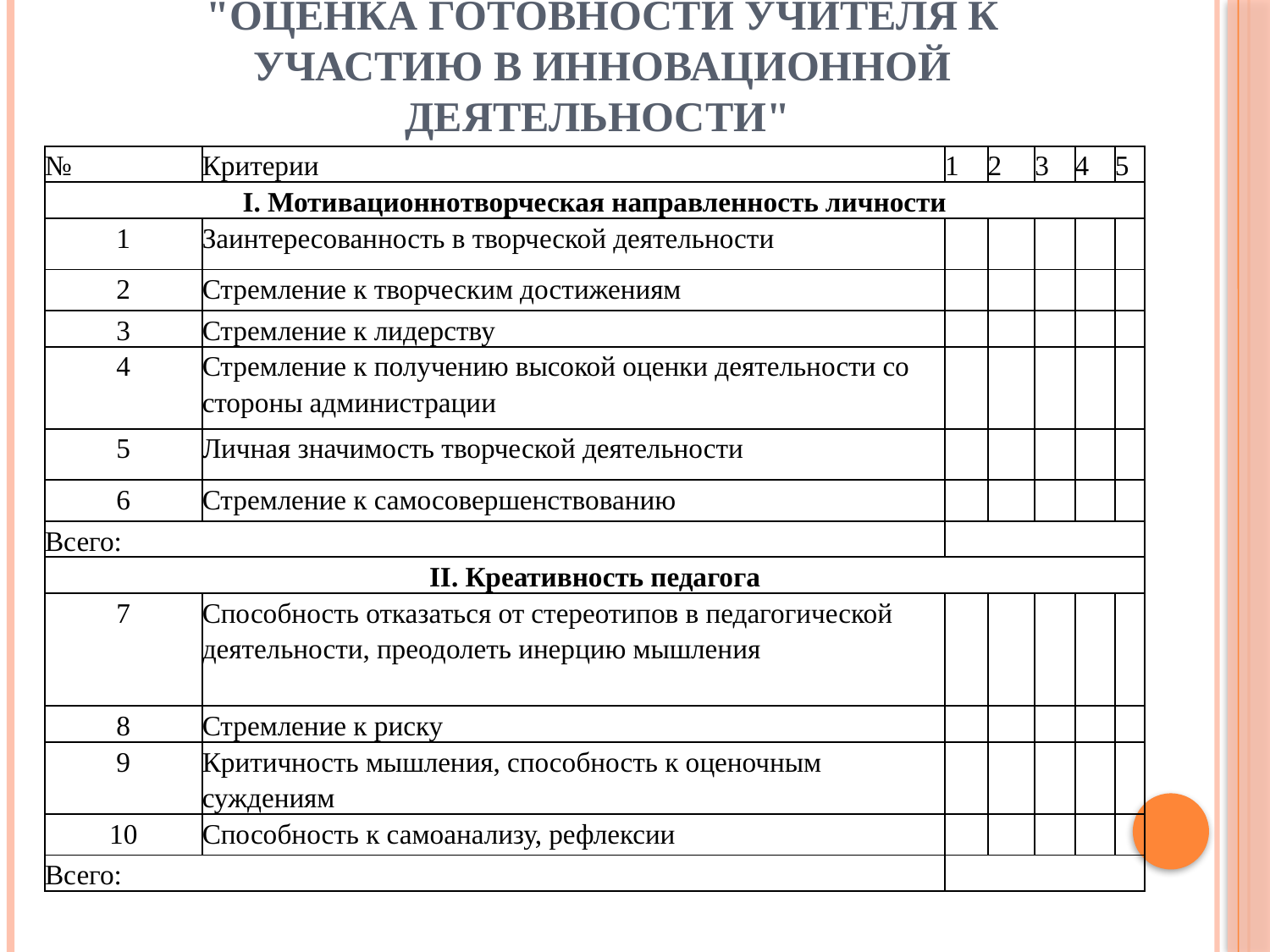

# ДИАГНОСТИЧЕСКАЯ КАРТА "Оценка готовности учителя к участию в инновационной деятельности"
| № | Критерии | 1 | 2 | 3 | 4 | 5 |
| --- | --- | --- | --- | --- | --- | --- |
| I. Мотивационно­творческая направленность личности |  |  |  |  |  |  |
| 1 | Заинтересованность в творческой деятельности |  |  |  |  |  |
| 2 | Стремление к творческим достижениям |  |  |  |  |  |
| 3 | Стремление к лидерству |  |  |  |  |  |
| 4 | Стремление к получению высокой оценки деятельности со стороны администрации |  |  |  |  |  |
| 5 | Личная значимость творческой деятельности |  |  |  |  |  |
| 6 | Стремление к самосовершенствованию |  |  |  |  |  |
| Всего: |  |  |  |  |  |  |
| II. Креативность педагога |  |  |  |  |  |  |
| 7 | Способность отказаться от стереотипов в педагогической деятельности, преодолеть инерцию мышления |  |  |  |  |  |
| 8 | Стремление к риску |  |  |  |  |  |
| 9 | Критичность мышления, способность к оценочным суждениям |  |  |  |  |  |
| 10 | Способность к самоанализу, рефлексии |  |  |  |  |  |
| Всего: |  |  |  |  |  |  |